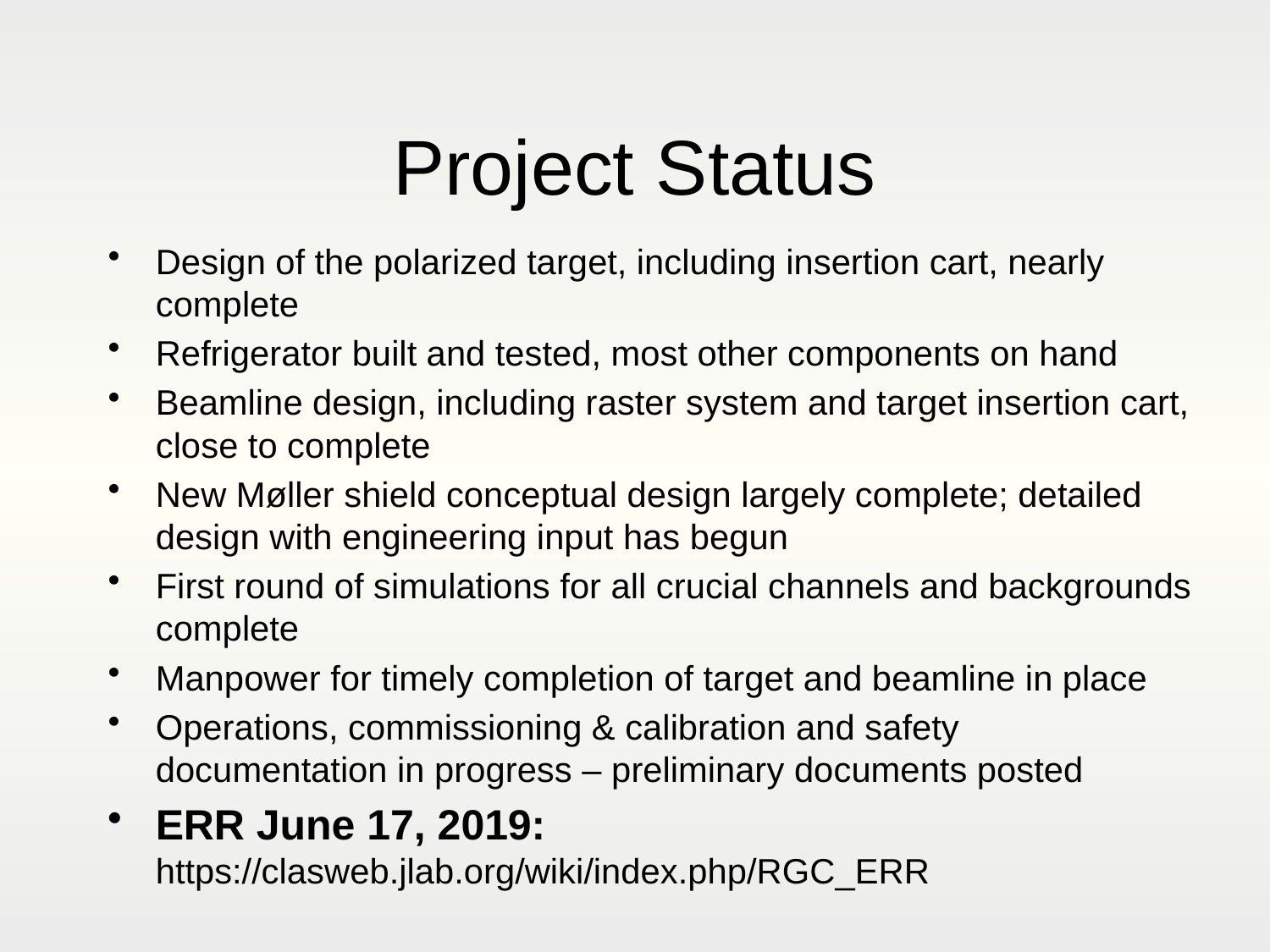

# Project Status
Design of the polarized target, including insertion cart, nearly complete
Refrigerator built and tested, most other components on hand
Beamline design, including raster system and target insertion cart, close to complete
New Møller shield conceptual design largely complete; detailed design with engineering input has begun
First round of simulations for all crucial channels and backgrounds complete
Manpower for timely completion of target and beamline in place
Operations, commissioning & calibration and safety documentation in progress – preliminary documents posted
ERR June 17, 2019:
https://clasweb.jlab.org/wiki/index.php/RGC_ERR